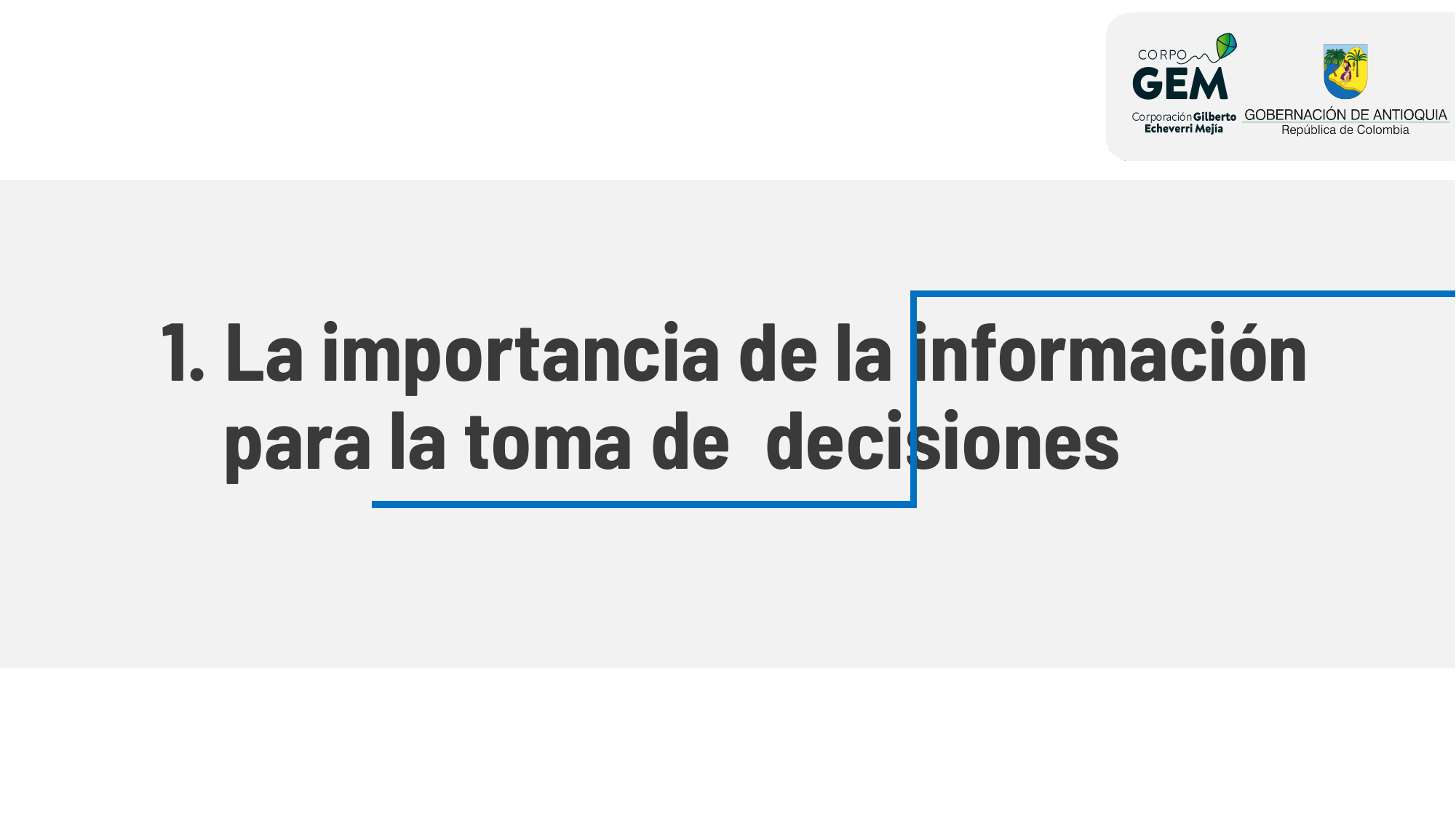

# 1. La importancia de la información para la toma de  decisiones